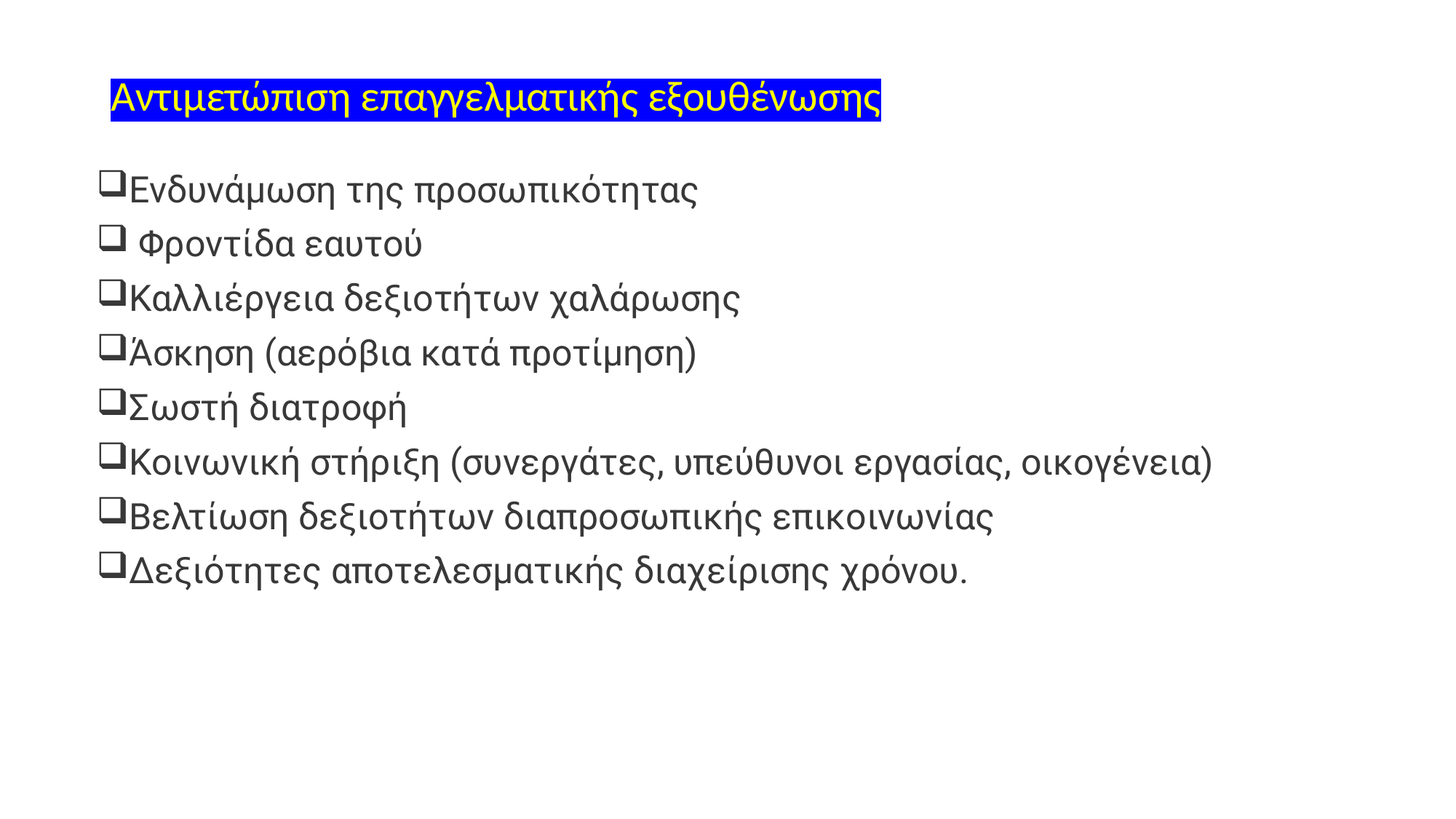

# Αντιμετώπιση επαγγελματικής εξουθένωσης
Ενδυνάμωση της προσωπικότητας
 Φροντίδα εαυτού
Καλλιέργεια δεξιοτήτων χαλάρωσης
Άσκηση (αερόβια κατά προτίμηση)
Σωστή διατροφή
Κοινωνική στήριξη (συνεργάτες, υπεύθυνοι εργασίας, οικογένεια)
Βελτίωση δεξιοτήτων διαπροσωπικής επικοινωνίας
Δεξιότητες αποτελεσματικής διαχείρισης χρόνου.